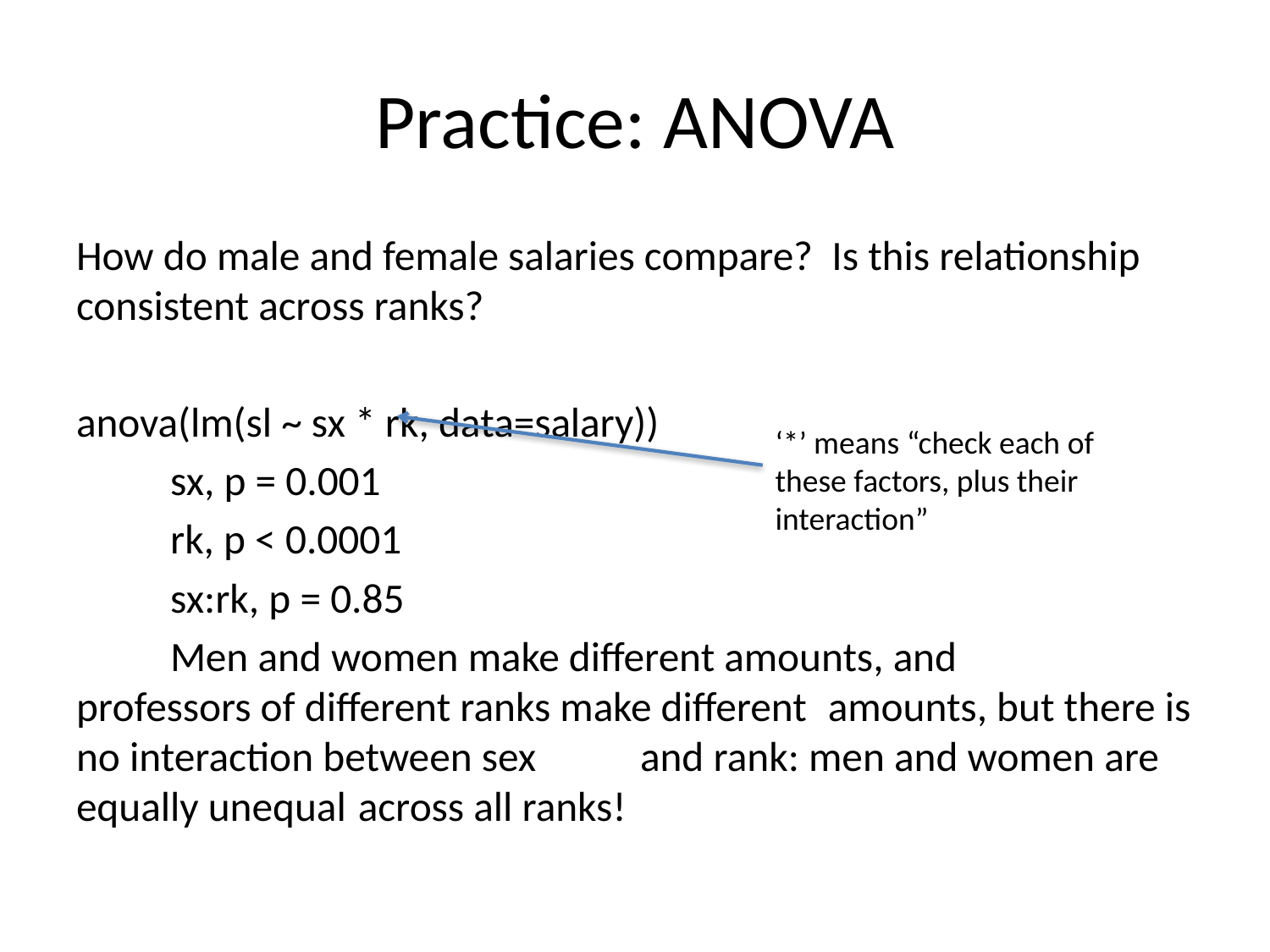

# Practice: ANOVA
How do male and female salaries compare?  Is this relationship consistent across ranks?

anova(lm(sl ~ sx * rk, data=salary))
	sx, p = 0.001
	rk, p < 0.0001
	sx:rk, p = 0.85
			Men and women make different amounts, and 				professors of different ranks make different 					amounts, but there is no interaction between sex 			and rank: men and women are equally unequal 				across all ranks!
‘*’ means “check each of these factors, plus their interaction”